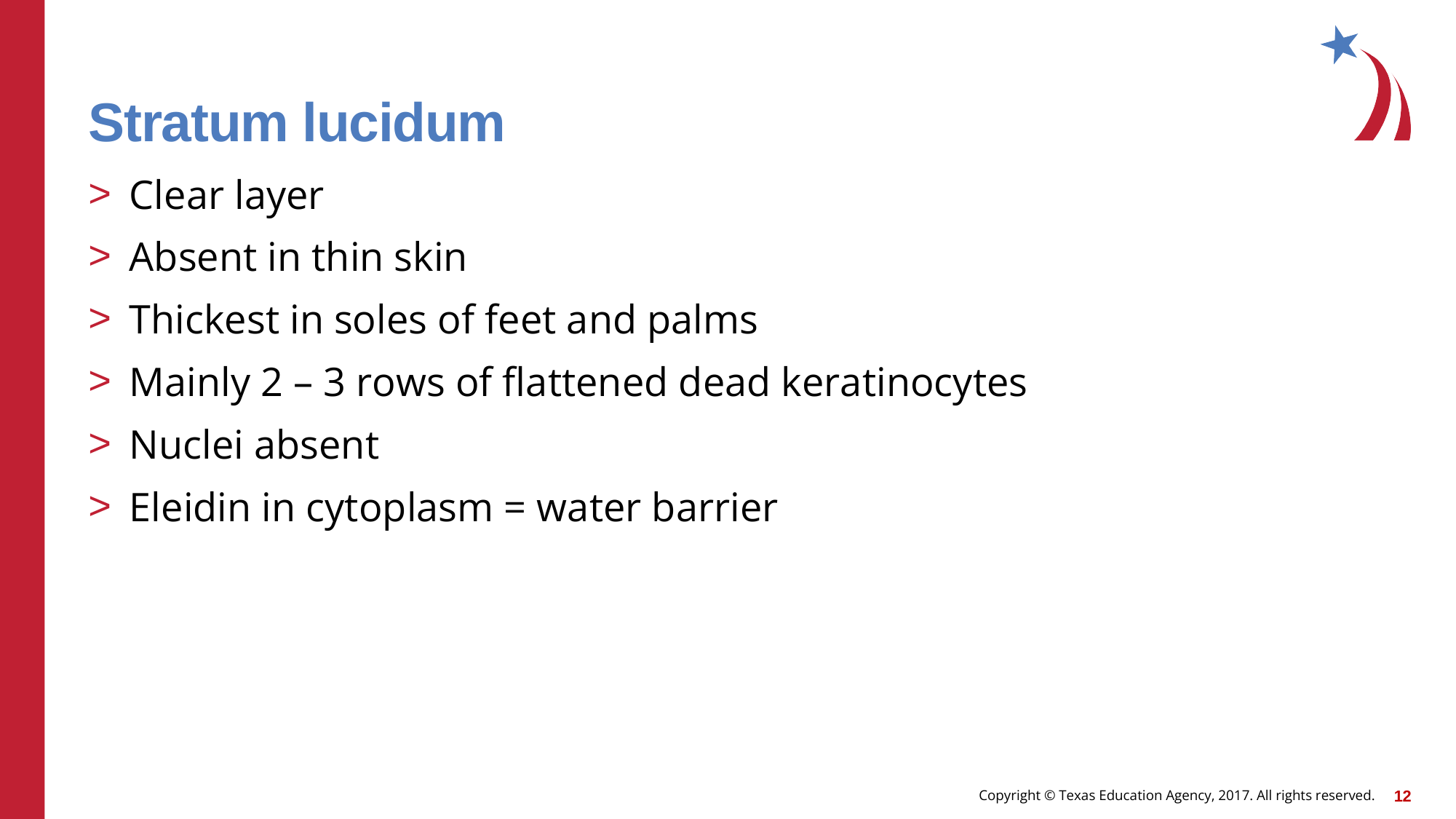

# Stratum lucidum
Clear layer
Absent in thin skin
Thickest in soles of feet and palms
Mainly 2 – 3 rows of flattened dead keratinocytes
Nuclei absent
Eleidin in cytoplasm = water barrier